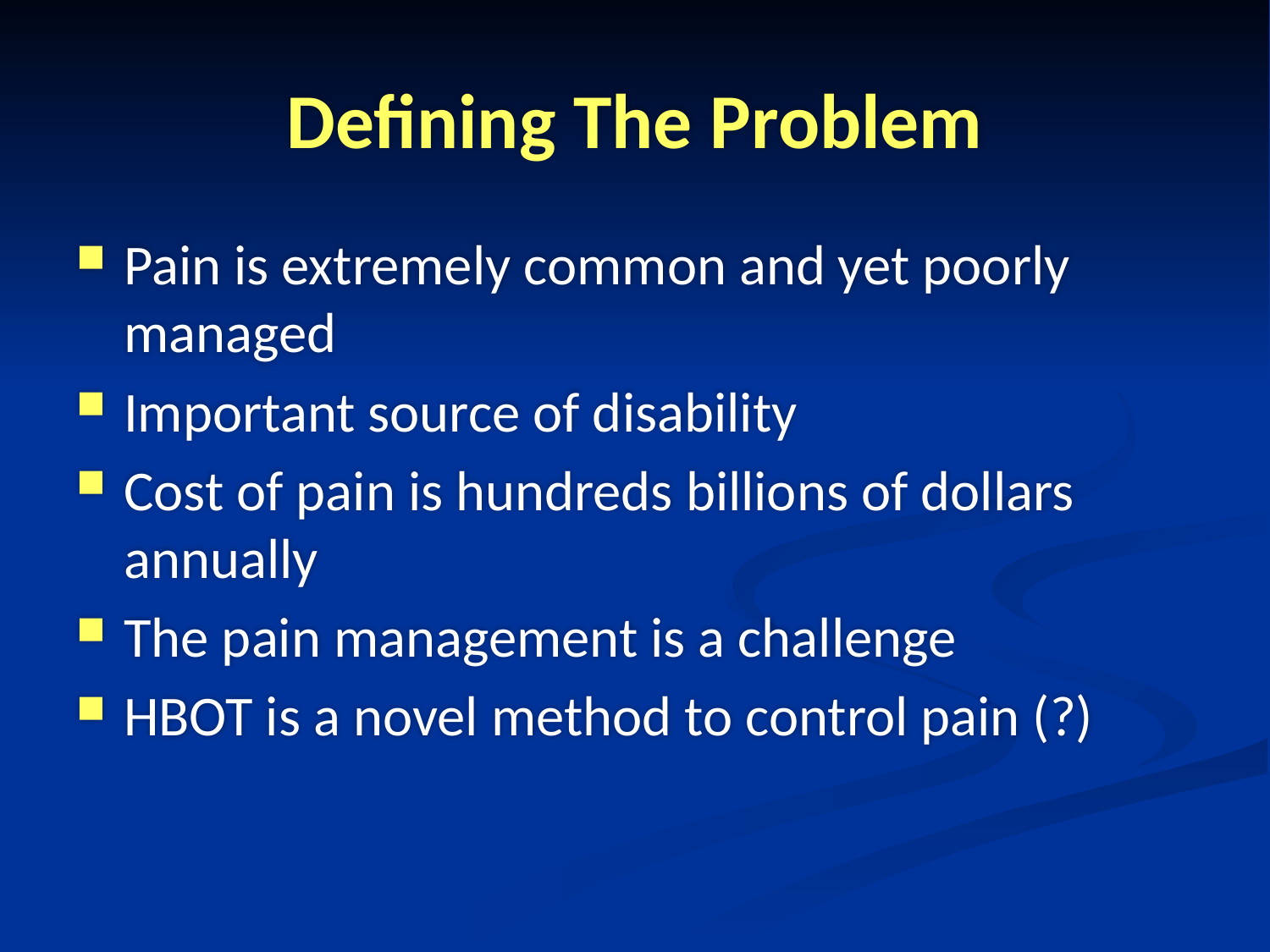

# Defining The Problem
Pain is extremely common and yet poorly managed
Important source of disability
Cost of pain is hundreds billions of dollars annually
The pain management is a challenge
HBOT is a novel method to control pain (?)